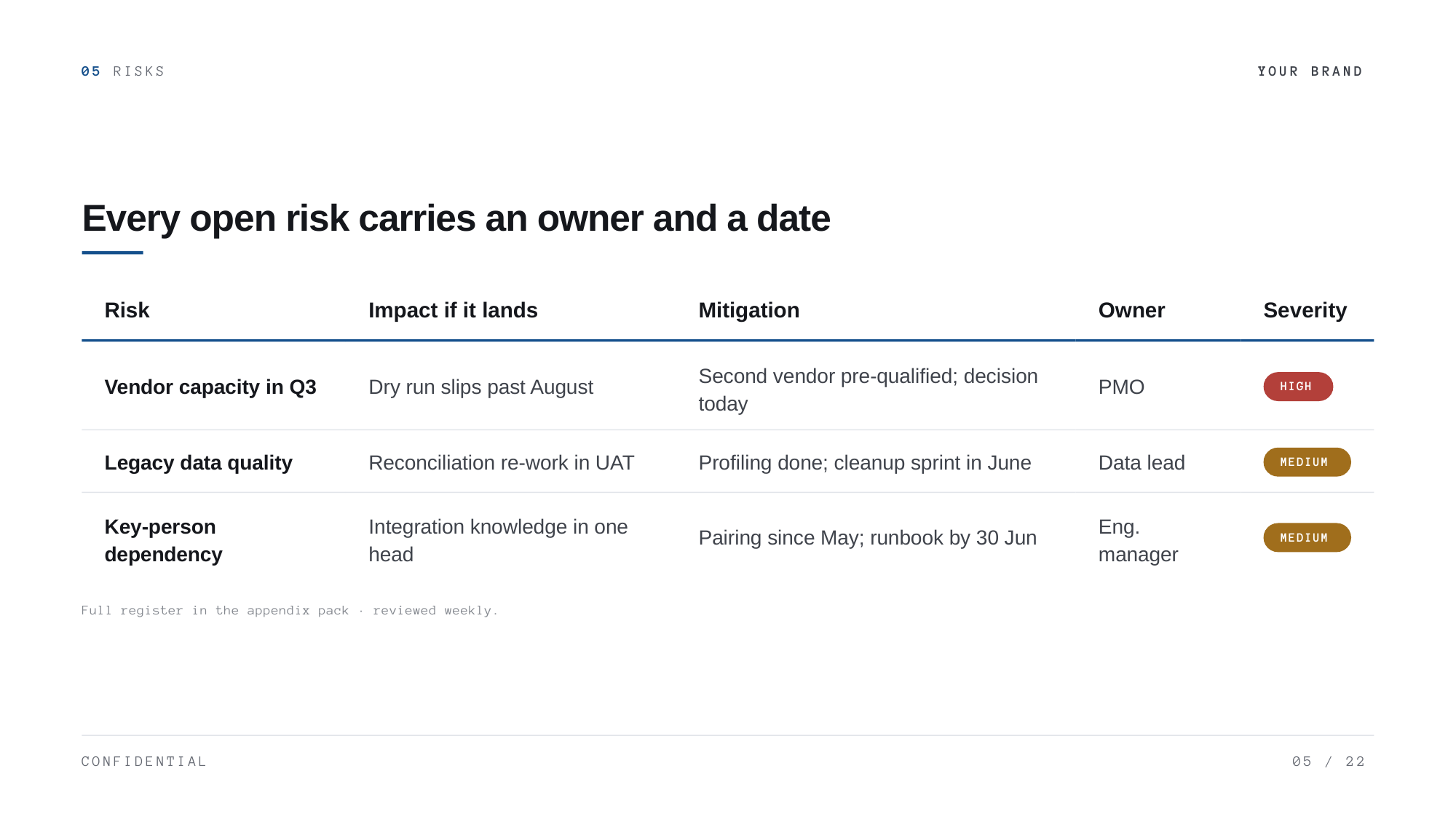

05 RISKS
YOUR BRAND
Every open risk carries an owner and a date

Risk
Impact if it lands
Mitigation
Owner
Severity

Second vendor pre-qualified; decision
today

Vendor capacity in Q3
Dry run slips past August
PMO
HIGH

Legacy data quality
Reconciliation re-work in UAT
Profiling done; cleanup sprint in June
Data lead
MEDIUM

Key-person
dependency
Integration knowledge in one
head
Eng.
manager

Pairing since May; runbook by 30 Jun
MEDIUM
Full register in the appendix pack · reviewed weekly.

CONFIDENTIAL
05 / 22